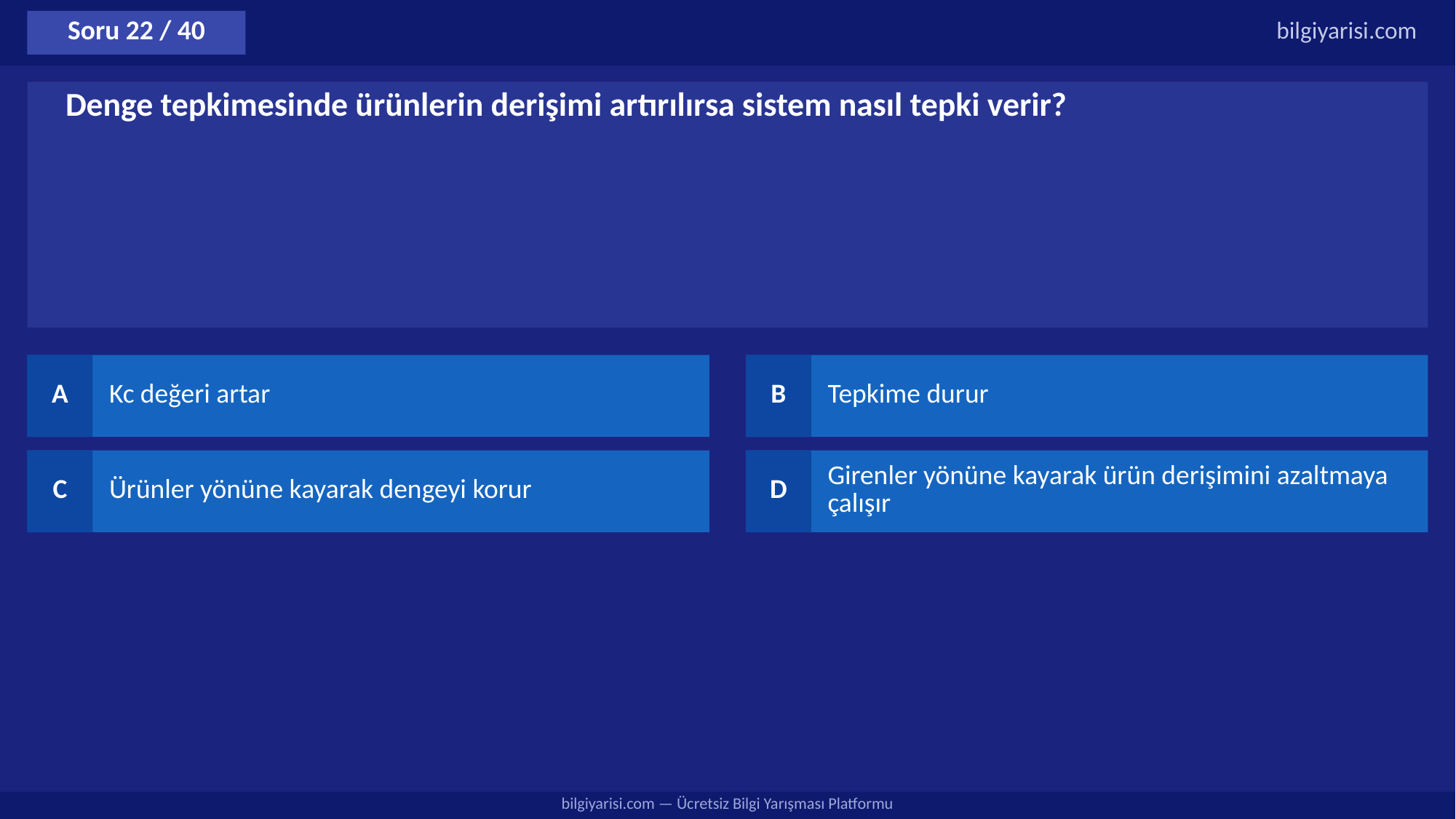

Soru 22 / 40
bilgiyarisi.com

Denge tepkimesinde ürünlerin derişimi artırılırsa sistem nasıl tepki verir?

A
Kc değeri artar

B
Tepkime durur

C
Ürünler yönüne kayarak dengeyi korur

D
Girenler yönüne kayarak ürün derişimini azaltmaya çalışır
bilgiyarisi.com — Ücretsiz Bilgi Yarışması Platformu